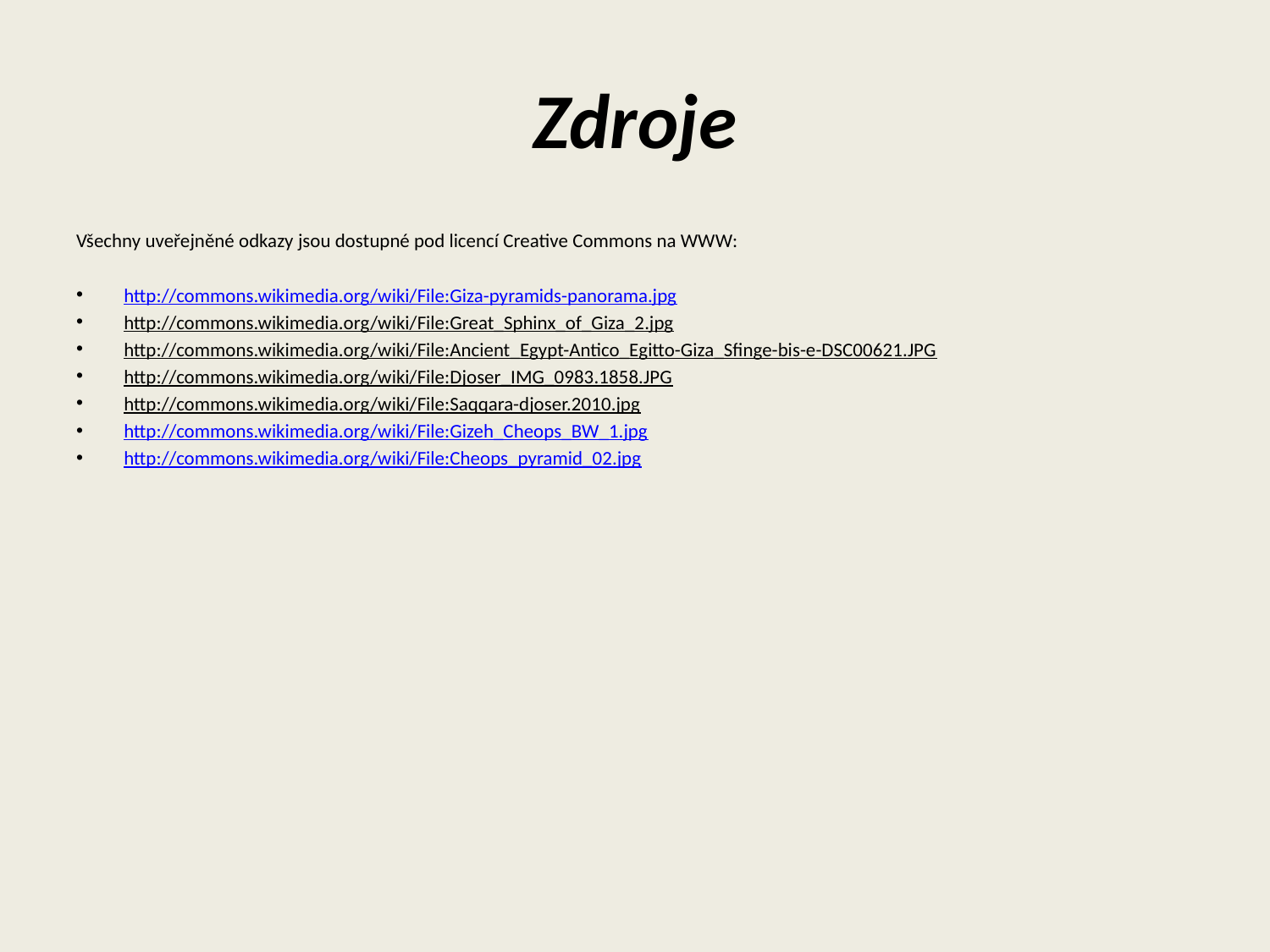

# Zdroje
Všechny uveřejněné odkazy jsou dostupné pod licencí Creative Commons na WWW:

http://commons.wikimedia.org/wiki/File:Giza-pyramids-panorama.jpg
http://commons.wikimedia.org/wiki/File:Great_Sphinx_of_Giza_2.jpg
http://commons.wikimedia.org/wiki/File:Ancient_Egypt-Antico_Egitto-Giza_Sfinge-bis-e-DSC00621.JPG
http://commons.wikimedia.org/wiki/File:Djoser_IMG_0983.1858.JPG
http://commons.wikimedia.org/wiki/File:Saqqara-djoser.2010.jpg
http://commons.wikimedia.org/wiki/File:Gizeh_Cheops_BW_1.jpg
http://commons.wikimedia.org/wiki/File:Cheops_pyramid_02.jpg